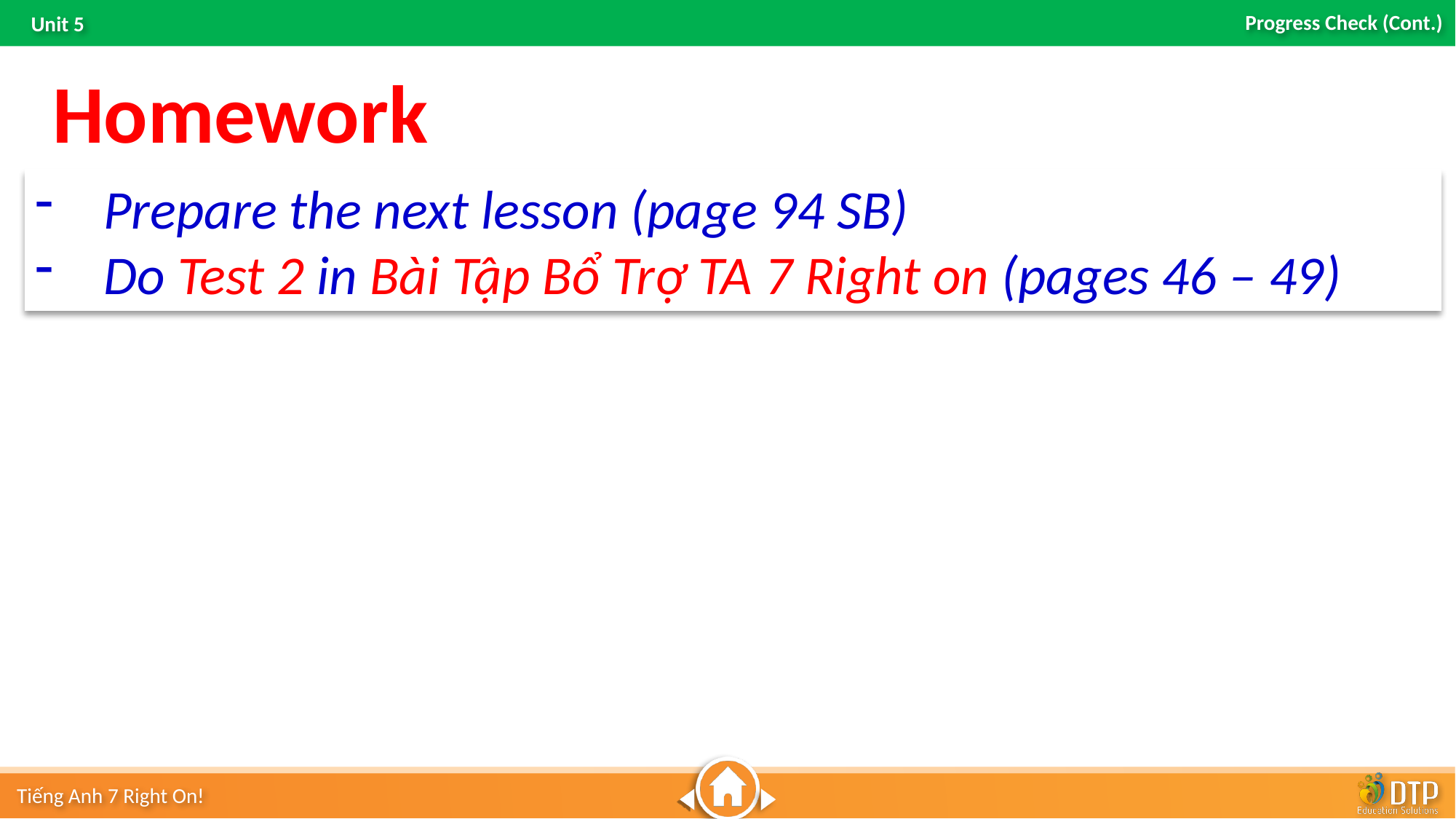

Homework
Prepare the next lesson (page 94 SB)
Do Test 2 in Bài Tập Bổ Trợ TA 7 Right on (pages 46 – 49)